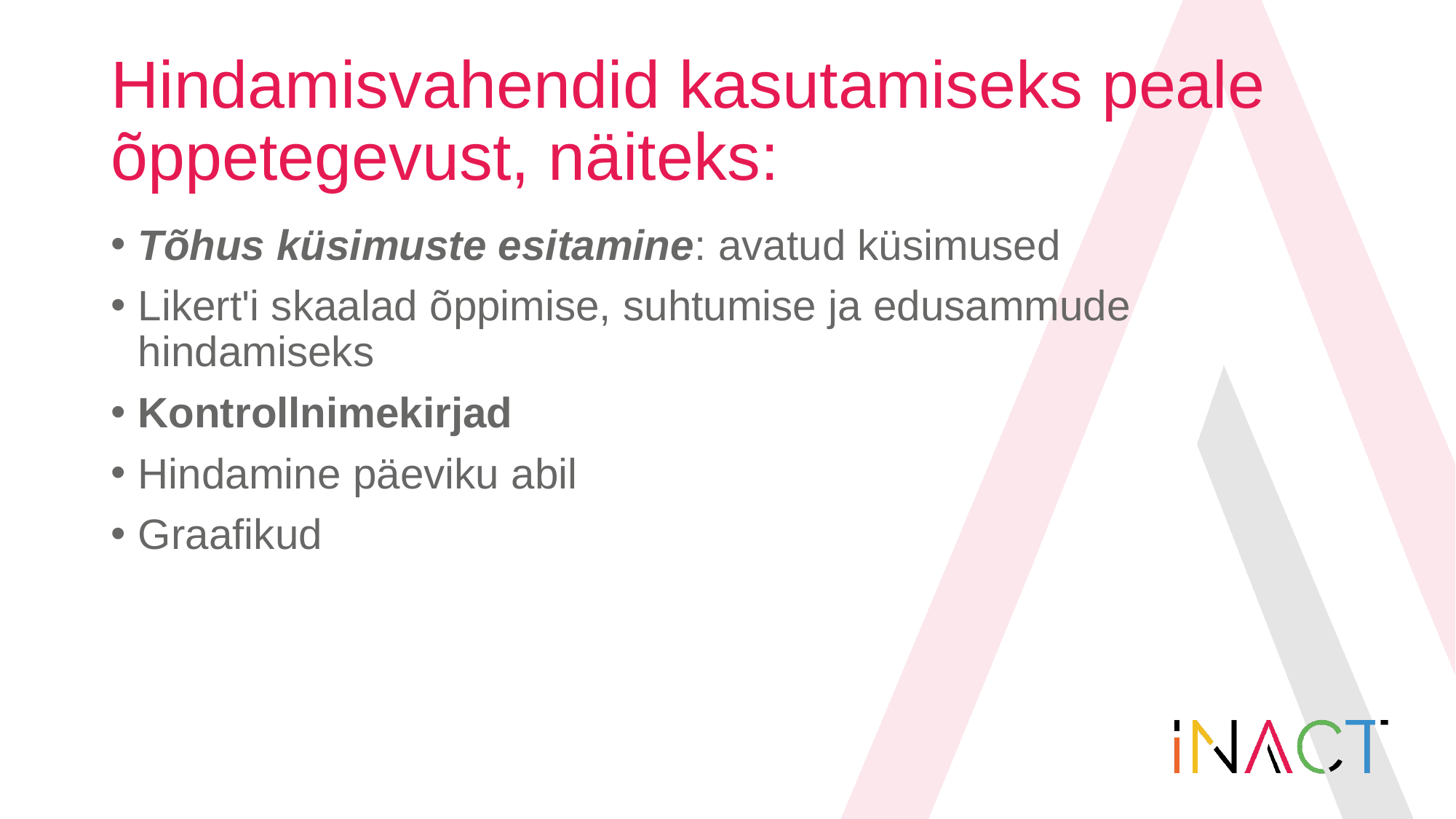

# Hindamisvahendid kasutamiseks peale õppetegevust, näiteks:
Tõhus küsimuste esitamine: avatud küsimused
Likert'i skaalad õppimise, suhtumise ja edusammude hindamiseks
Kontrollnimekirjad
Hindamine päeviku abil
Graafikud